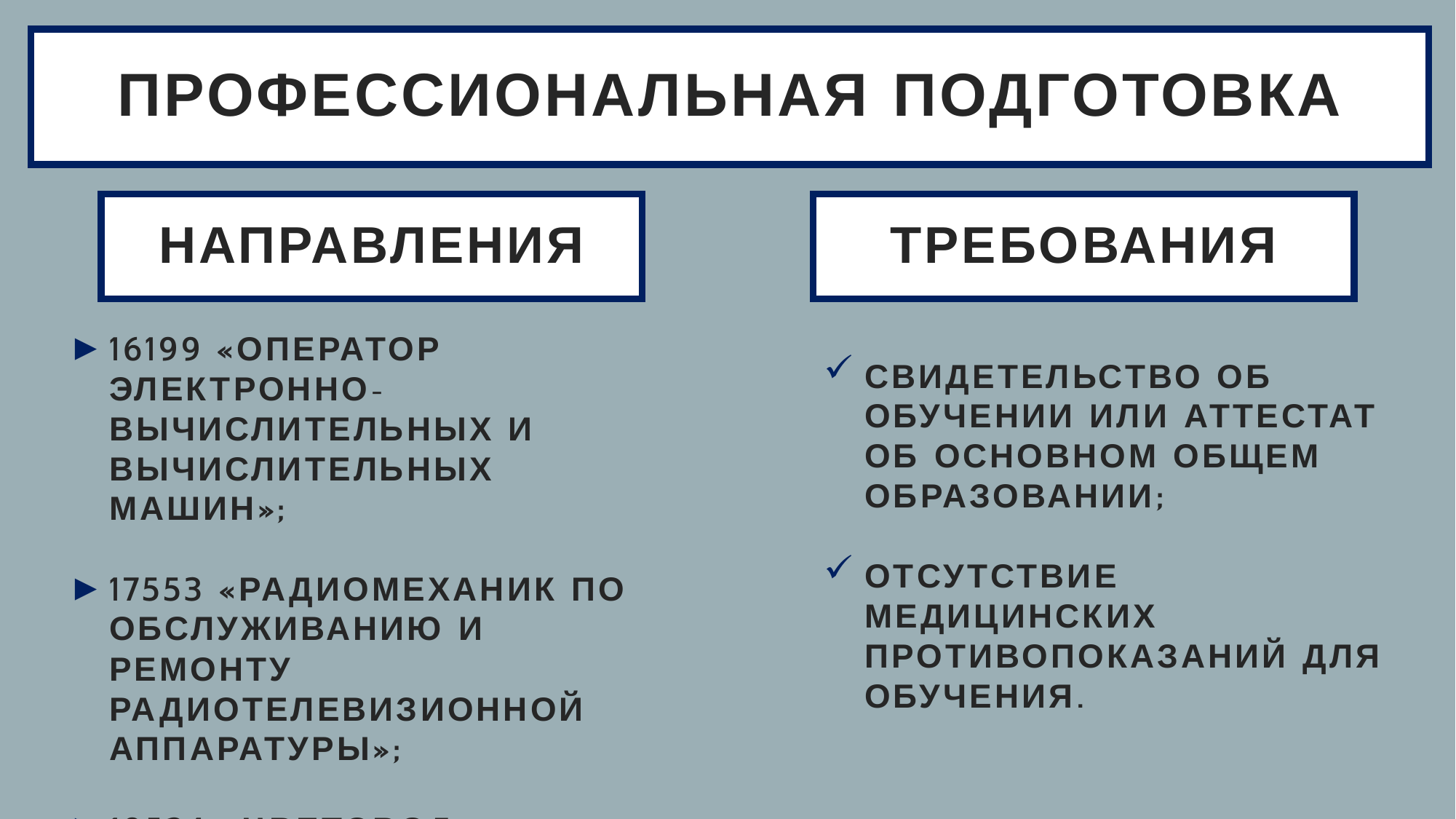

# Профессиональная подготовка
Направления
требования
16199 «Оператор электронно-вычислительных и вычислительных машин»;

17553 «Радиомеханик по обслуживанию и ремонту радиотелевизионной аппаратуры»;

19524 «Цветовод».

Свидетельство об обучении или аттестат об основном общем образовании;

Отсутствие медицинских противопоказаний для обучения.